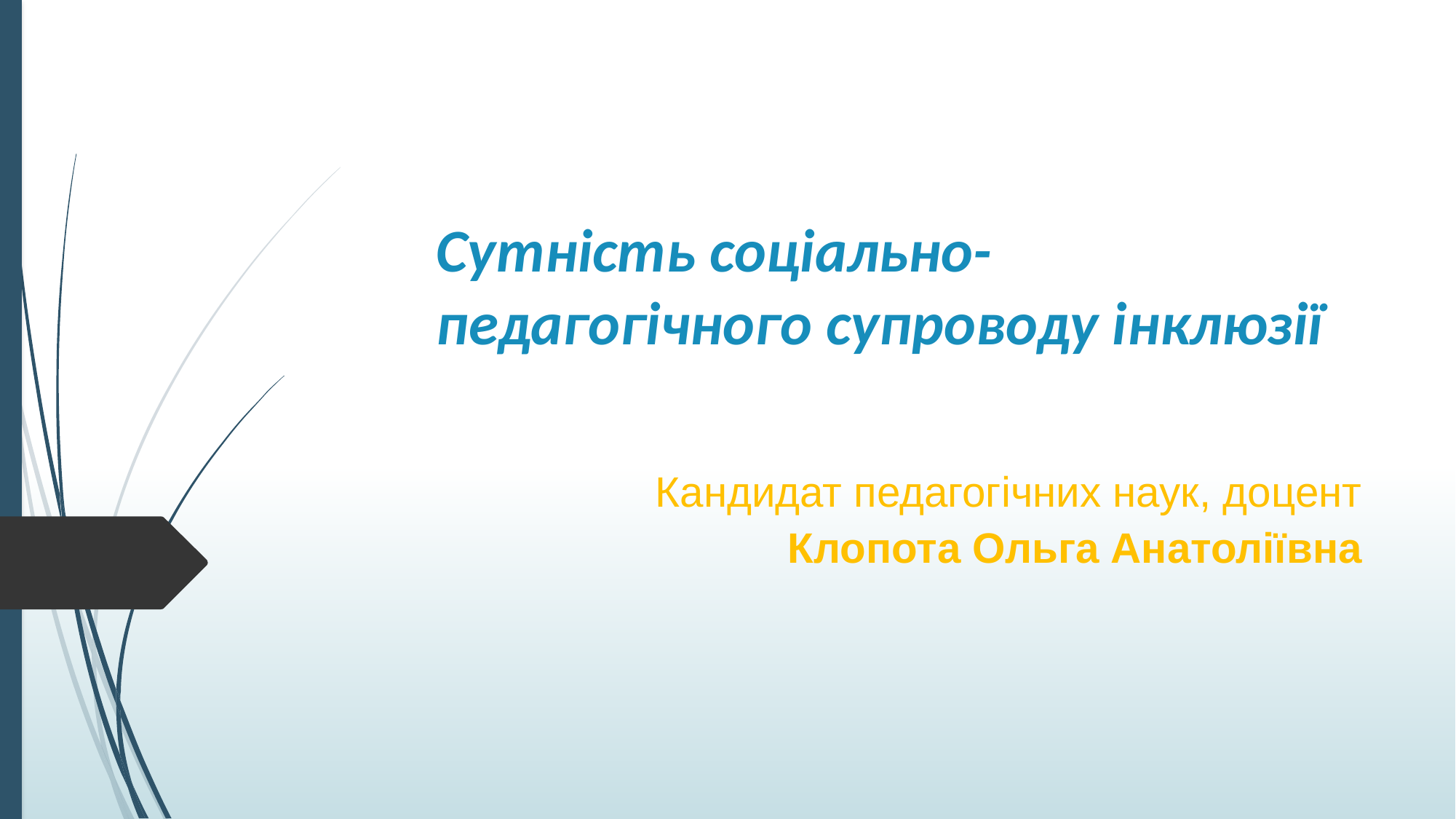

# Сутність соціально-педагогічного супроводу інклюзії
Кандидат педагогічних наук, доцент
Клопота Ольга Анатоліївна